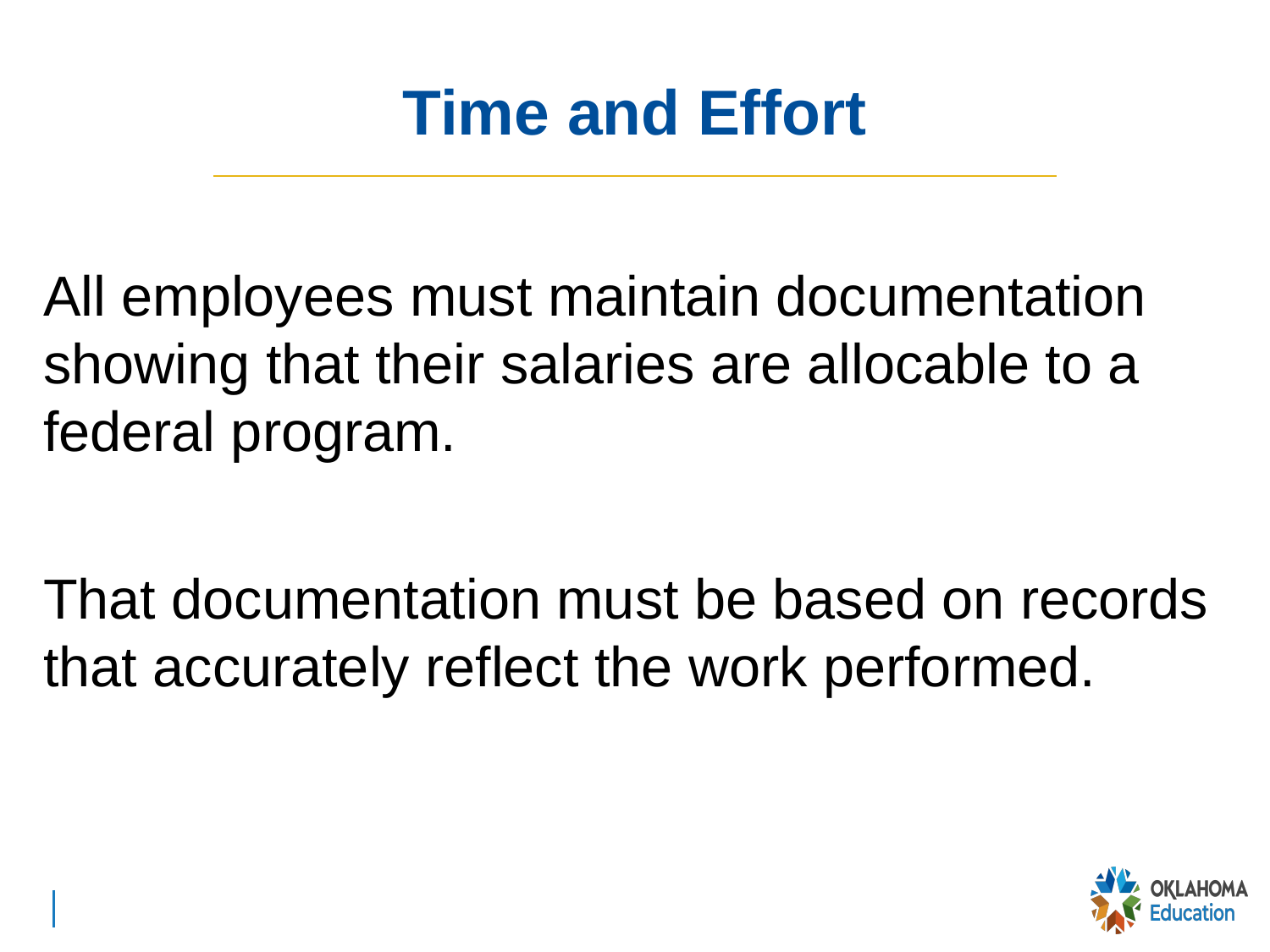

# Time and Effort
All employees must maintain documentation showing that their salaries are allocable to a federal program.

That documentation must be based on records that accurately reflect the work performed.